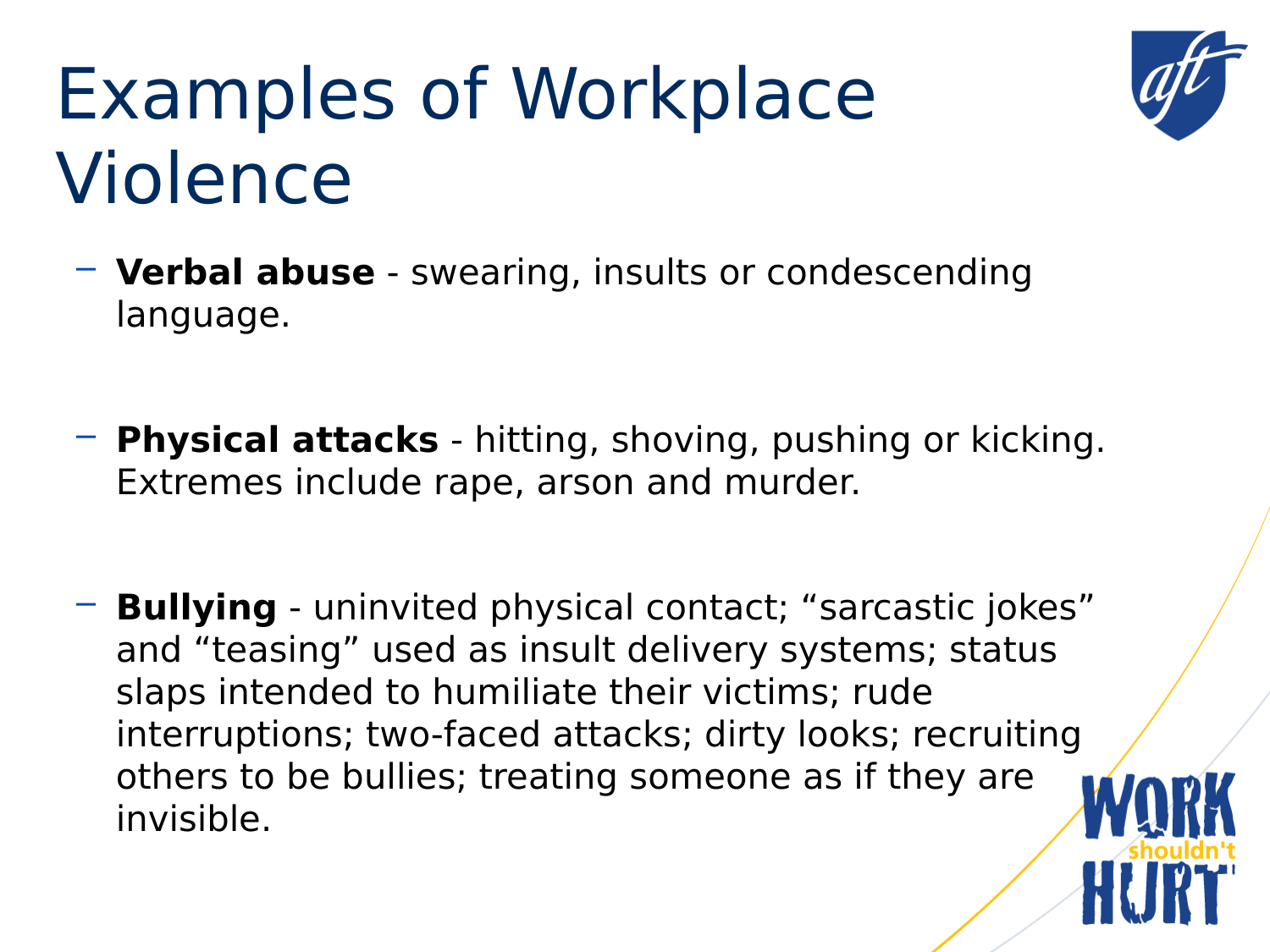

# Examples of Workplace Violence
Verbal abuse - swearing, insults or condescending language.

Physical attacks - hitting, shoving, pushing or kicking. Extremes include rape, arson and murder.

Bullying - uninvited physical contact; “sarcastic jokes” and “teasing” used as insult delivery systems; status slaps intended to humiliate their victims; rude interruptions; two-faced attacks; dirty looks; recruiting others to be bullies; treating someone as if they are invisible.